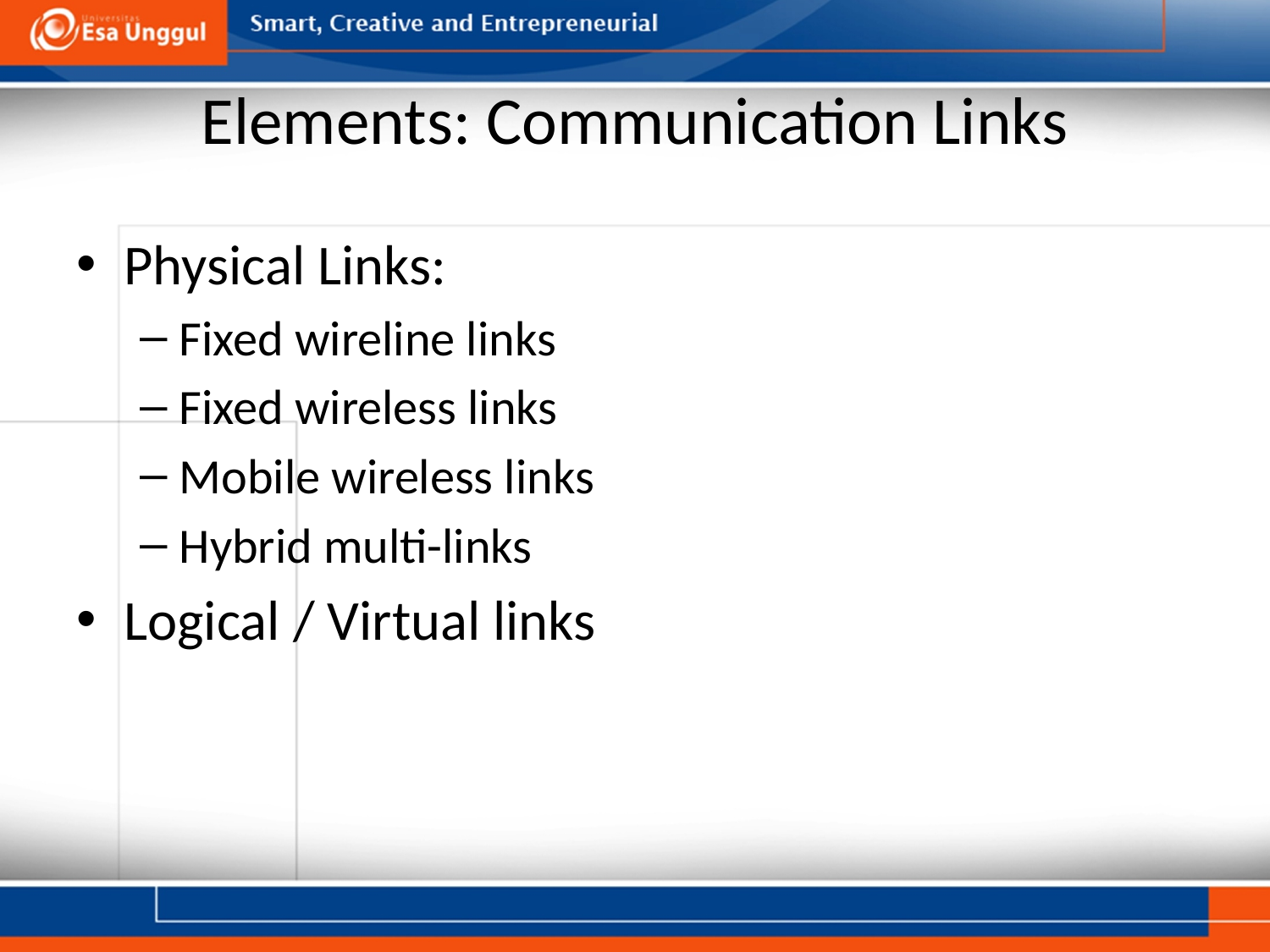

# Elements: Communication Links
Physical Links:
Fixed wireline links
Fixed wireless links
Mobile wireless links
Hybrid multi-links
Logical / Virtual links